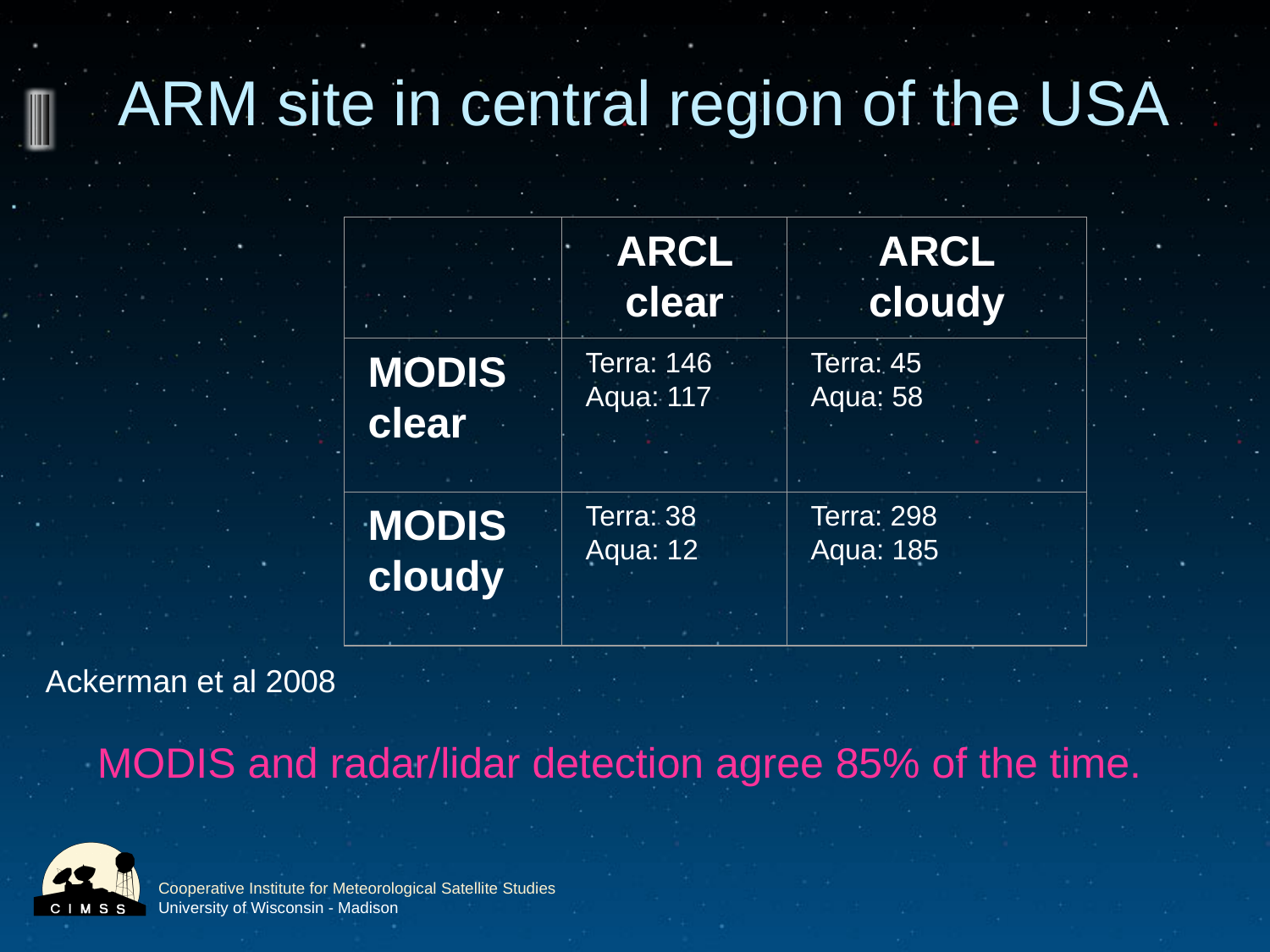

ARM site in central region of the USA

ARCL clear

ARCL cloudy

MODIS clear

Terra: 146
Aqua: 117

Terra: 45
Aqua: 58

MODIS cloudy

Terra: 38
Aqua: 12

Terra: 298
Aqua: 185

Ackerman et al 2008
MODIS and radar/lidar detection agree 85% of the time.